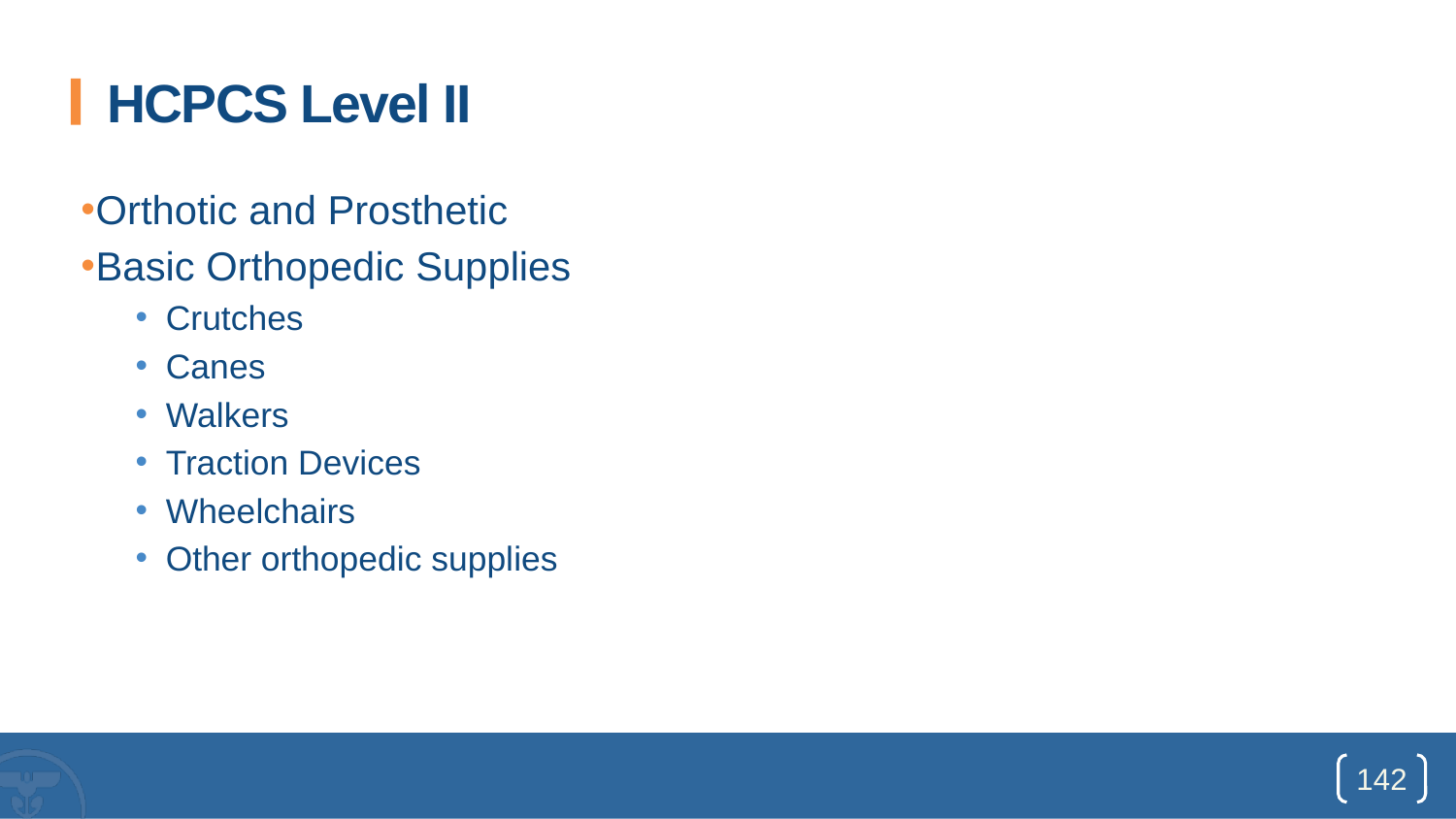

# HCPCS Level II
Orthotic and Prosthetic
Basic Orthopedic Supplies
Crutches
Canes
Walkers
Traction Devices
Wheelchairs
Other orthopedic supplies
142